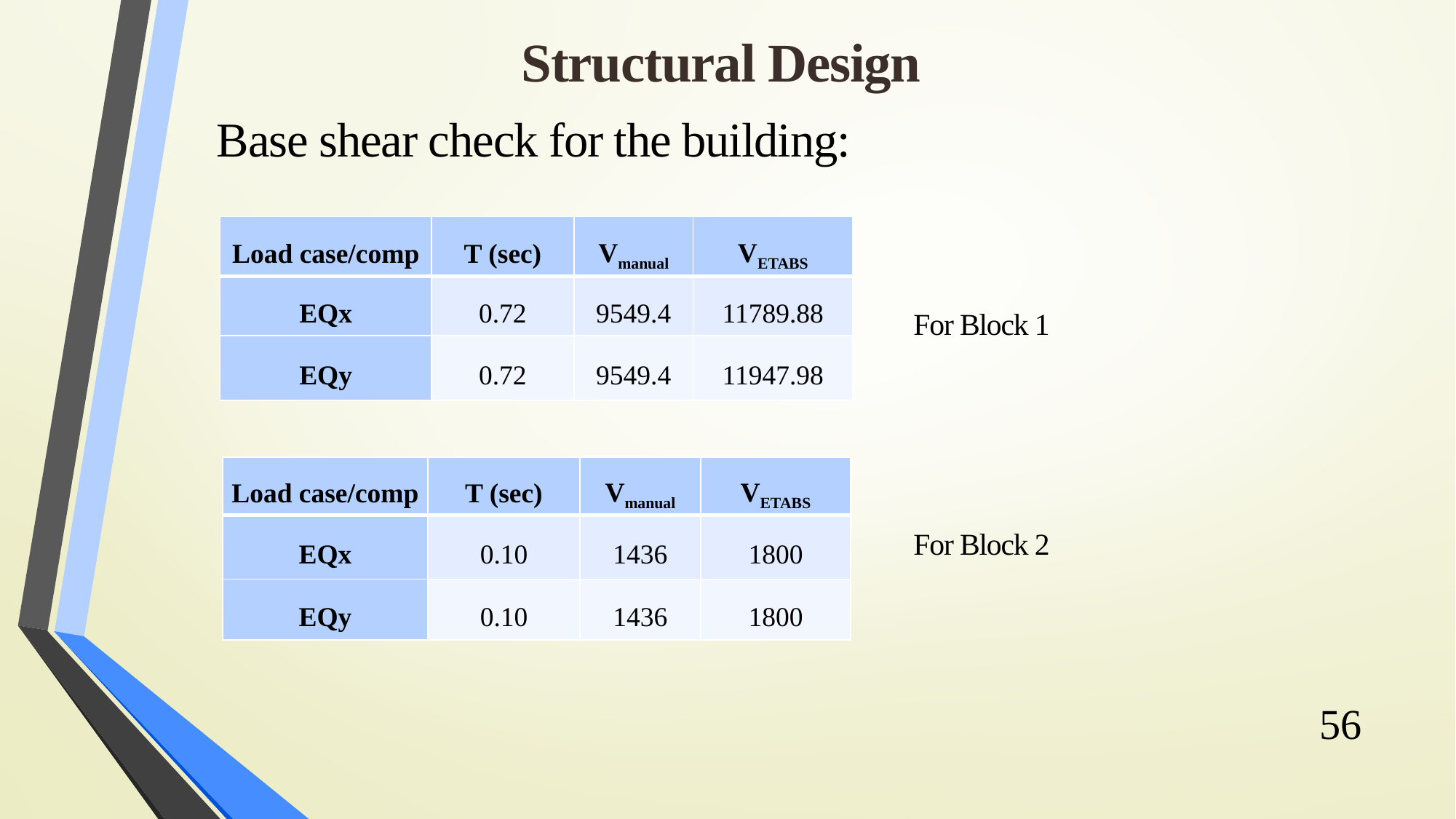

Structural Design
Base shear check for the building:
| Load case/comp | T (sec) | Vmanual | VETABS |
| --- | --- | --- | --- |
| EQx | 0.72 | 9549.4 | 11789.88 |
| EQy | 0.72 | 9549.4 | 11947.98 |
For Block 1
| Load case/comp | T (sec) | Vmanual | VETABS |
| --- | --- | --- | --- |
| EQx | 0.10 | 1436 | 1800 |
| EQy | 0.10 | 1436 | 1800 |
For Block 2
56